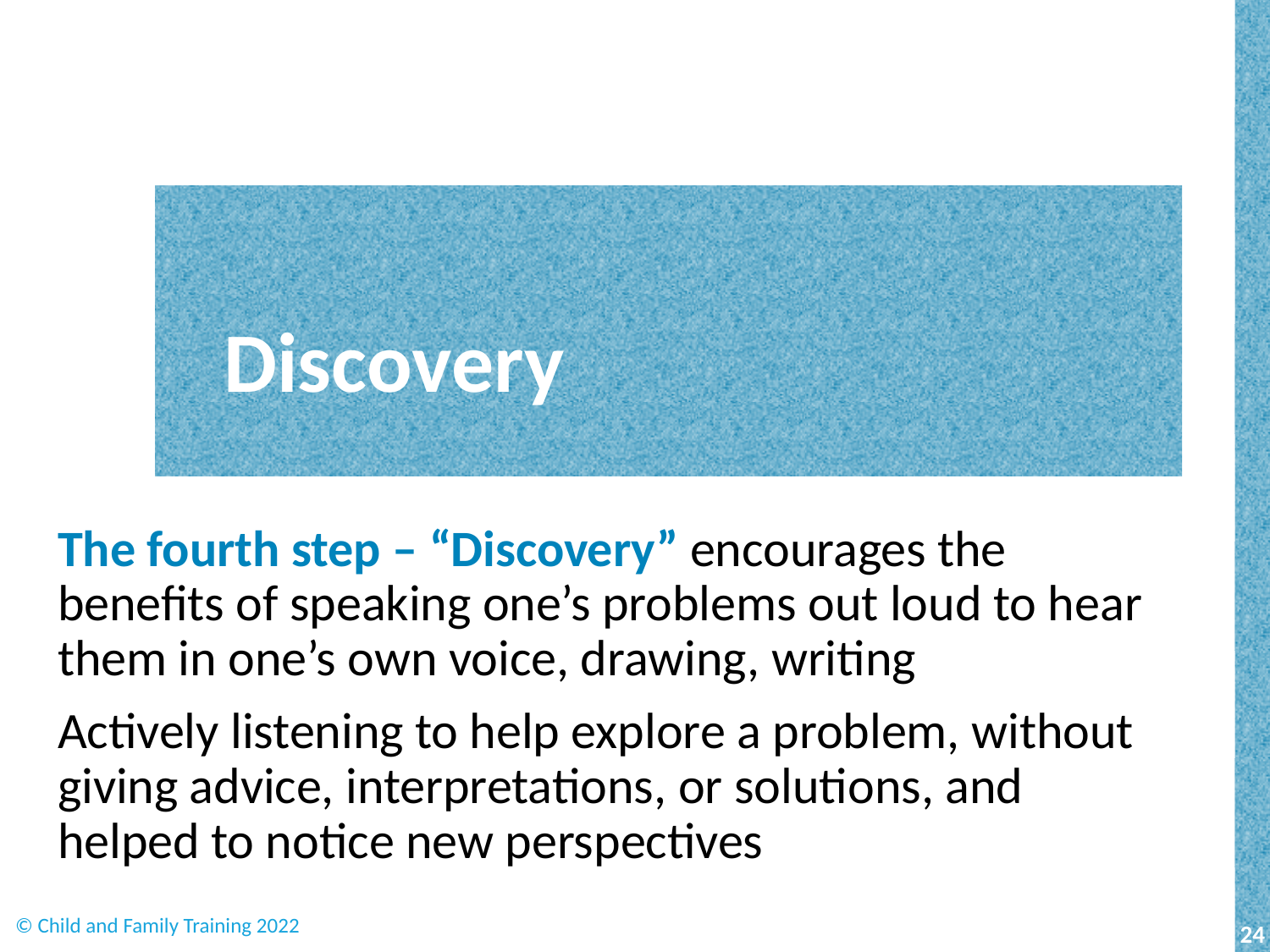

# Discovery
The fourth step – “Discovery” encourages the benefits of speaking one’s problems out loud to hear them in one’s own voice, drawing, writing
Actively listening to help explore a problem, without giving advice, interpretations, or solutions, and helped to notice new perspectives